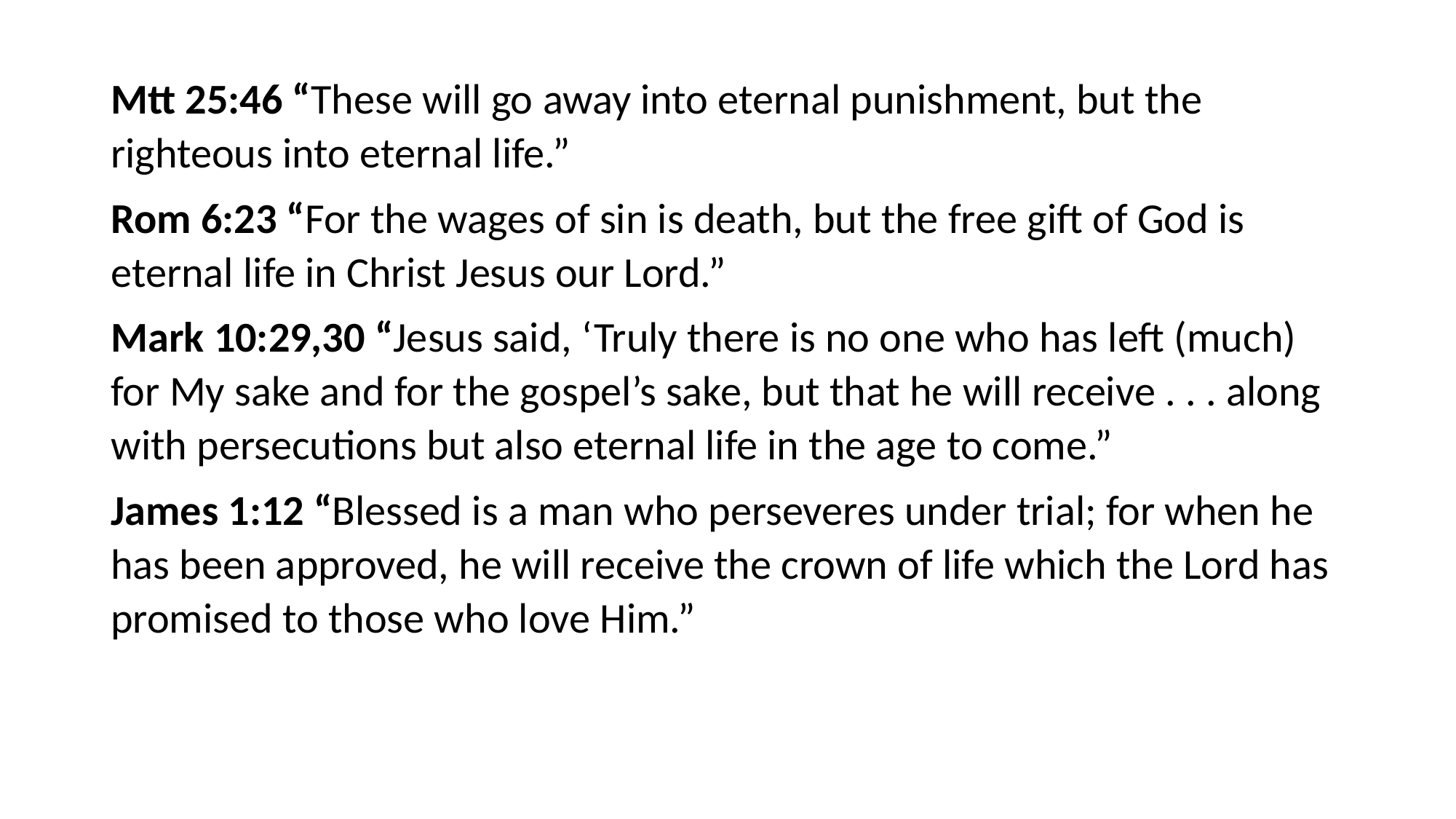

#
Mtt 25:46 “These will go away into eternal punishment, but the righteous into eternal life.”
Rom 6:23 “For the wages of sin is death, but the free gift of God is eternal life in Christ Jesus our Lord.”
Mark 10:29,30 “Jesus said, ‘Truly there is no one who has left (much) for My sake and for the gospel’s sake, but that he will receive . . . along with persecutions but also eternal life in the age to come.”
James 1:12 “Blessed is a man who perseveres under trial; for when he has been approved, he will receive the crown of life which the Lord has promised to those who love Him.”